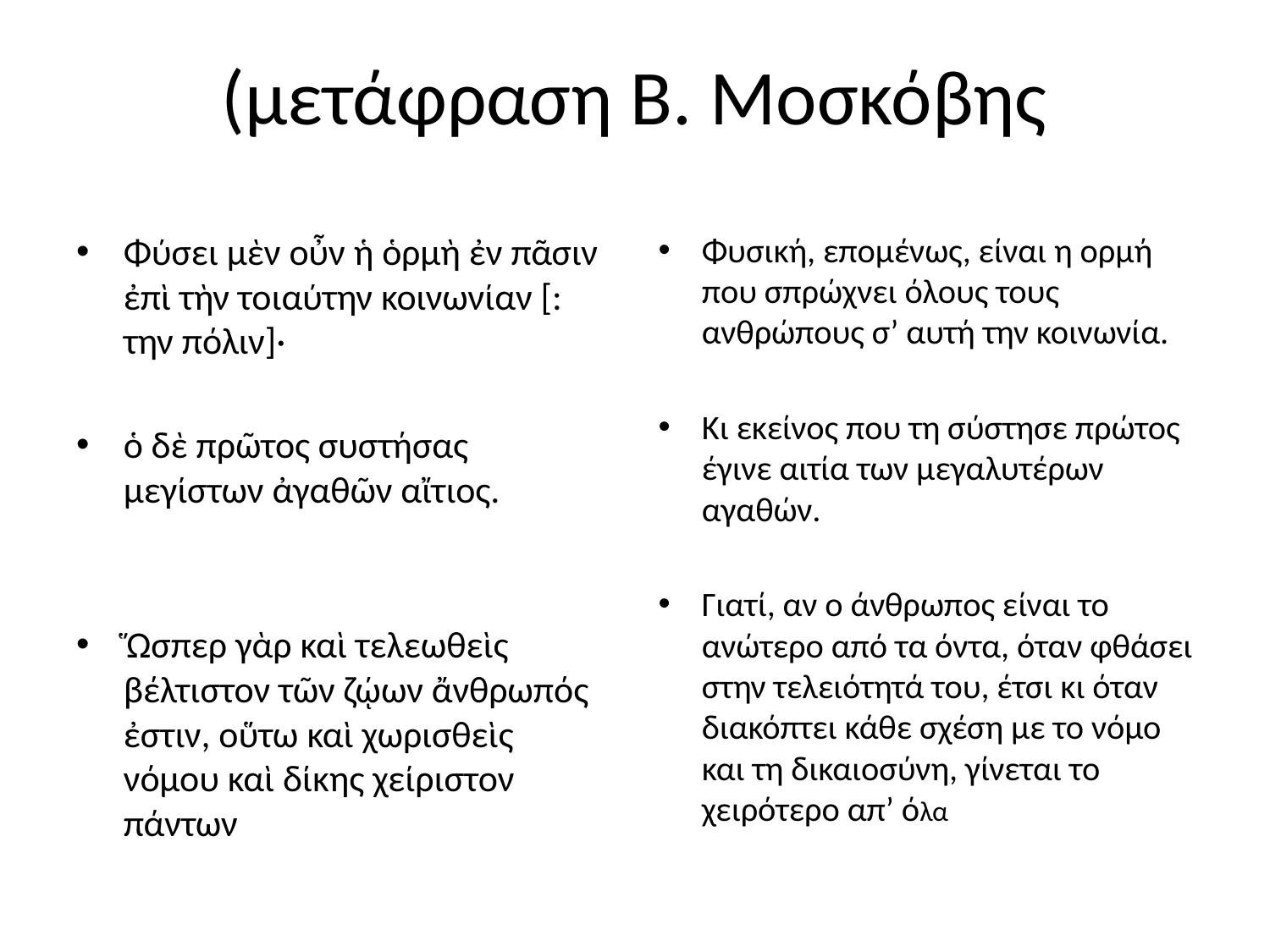

# (μετάφραση Β. Μοσκόβης
Φύσει μὲν οὖν ἡ ὁρμὴ ἐν πᾶσιν ἐπὶ τὴν τοιαύτην κοινωνίαν [: την πόλιν]·

ὁ δὲ πρῶτος συστήσας μεγίστων ἀγαθῶν αἴτιος.

Ὥσπερ γὰρ καὶ τελεωθεὶς βέλτιστον τῶν ζῴων ἄνθρωπός ἐστιν, οὕτω καὶ χωρισθεὶς νόμου καὶ δίκης χείριστον πάντων
Φυσική, επομένως, είναι η ορμή που σπρώχνει όλους τους ανθρώπους σ’ αυτή την κοινωνία.

Κι εκείνος που τη σύστησε πρώτος έγινε αιτία των μεγαλυτέρων αγαθών.

Γιατί, αν ο άνθρωπος είναι το ανώτερο από τα όντα, όταν φθάσει στην τελειότητά του, έτσι κι όταν διακόπτει κάθε σχέση με το νόμο και τη δικαιοσύνη, γίνεται το χειρότερο απ’ όλα